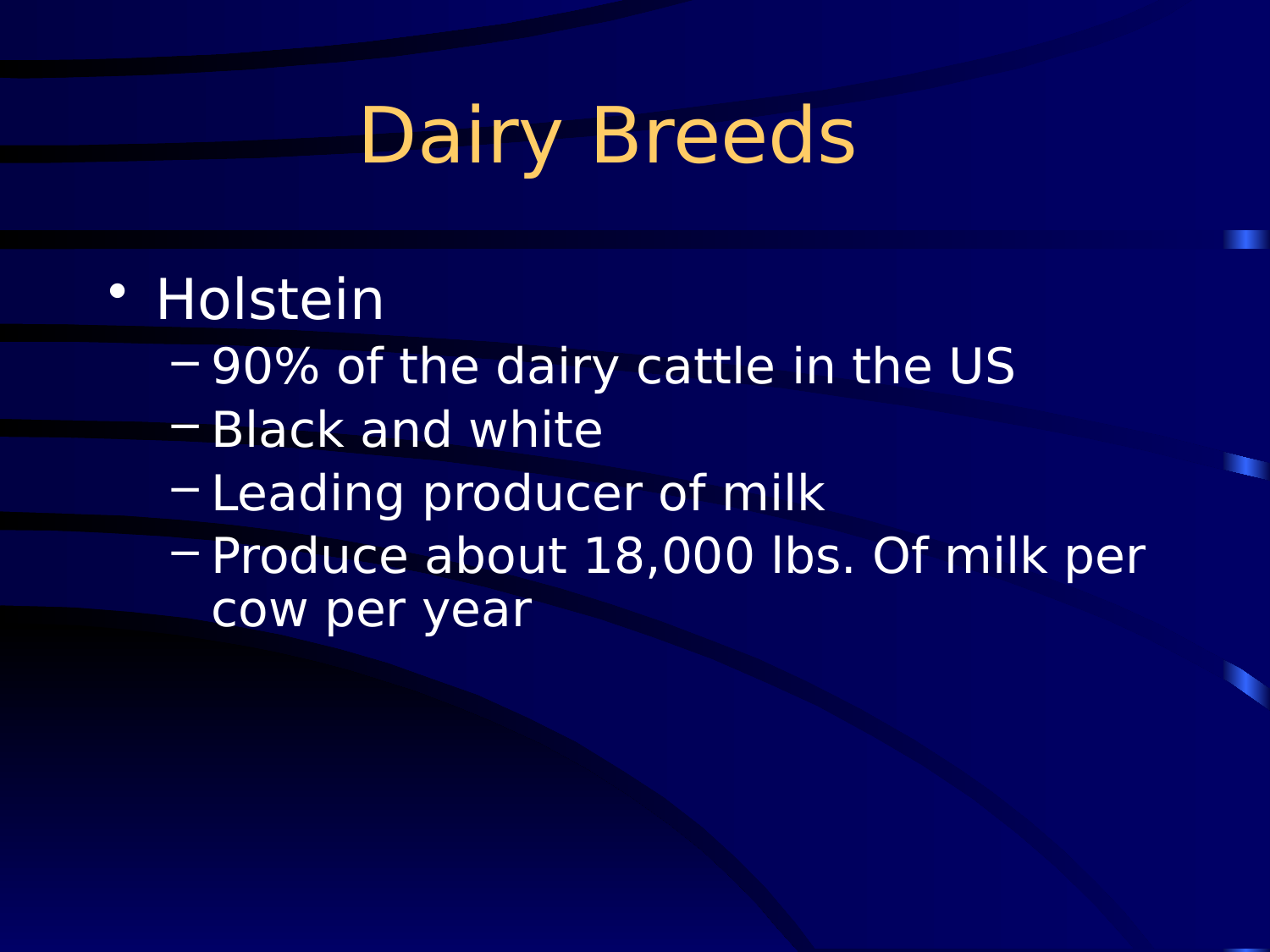

# Dairy Breeds
Holstein
90% of the dairy cattle in the US
Black and white
Leading producer of milk
Produce about 18,000 lbs. Of milk per cow per year